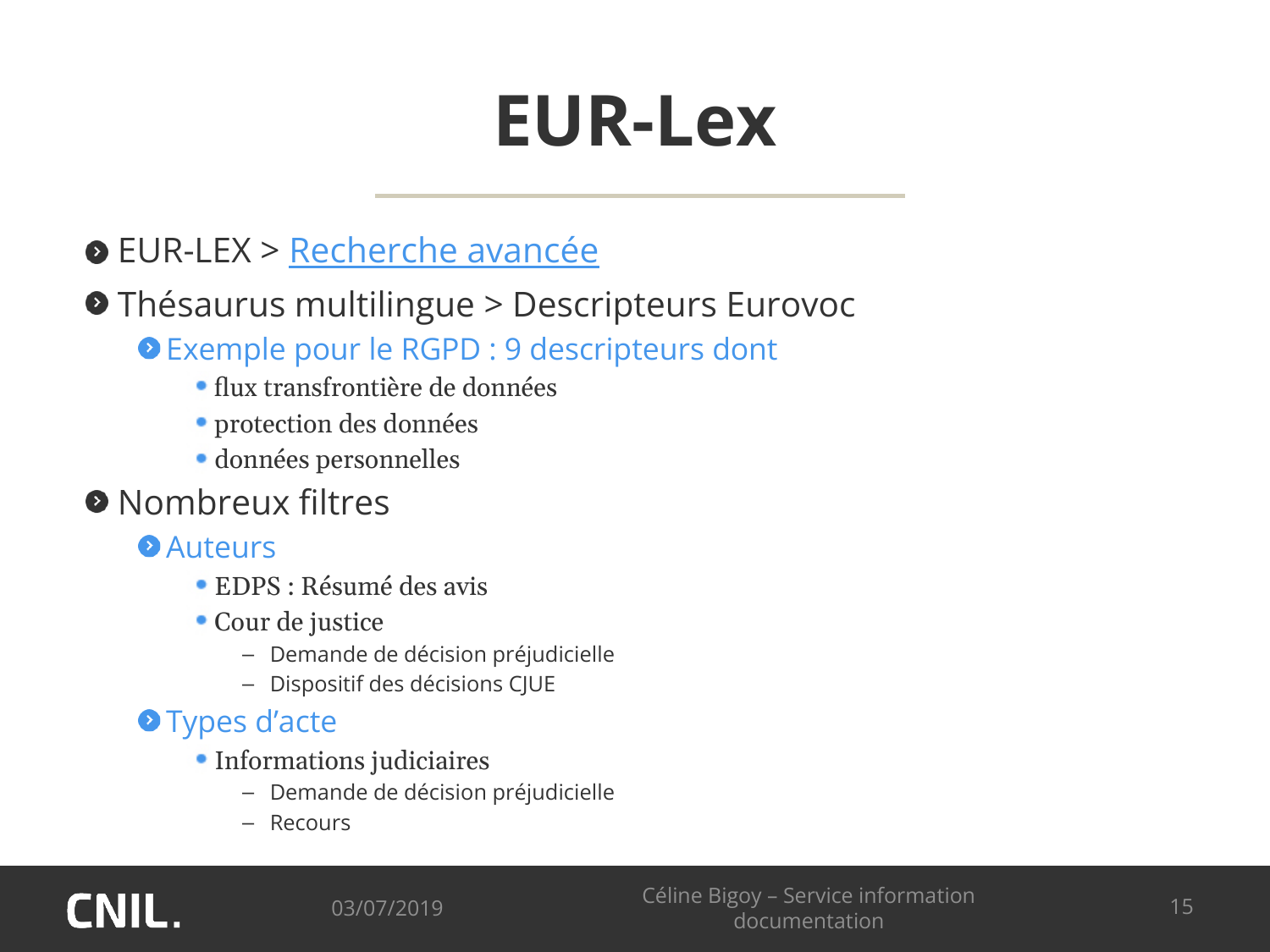

# EUR-Lex
EUR-LEX > Recherche avancée
Thésaurus multilingue > Descripteurs Eurovoc
Exemple pour le RGPD : 9 descripteurs dont
flux transfrontière de données
protection des données
données personnelles
Nombreux filtres
Auteurs
EDPS : Résumé des avis
Cour de justice
Demande de décision préjudicielle
Dispositif des décisions CJUE
Types d’acte
Informations judiciaires
Demande de décision préjudicielle
Recours

03/07/2019
Céline Bigoy – Service information documentation
15